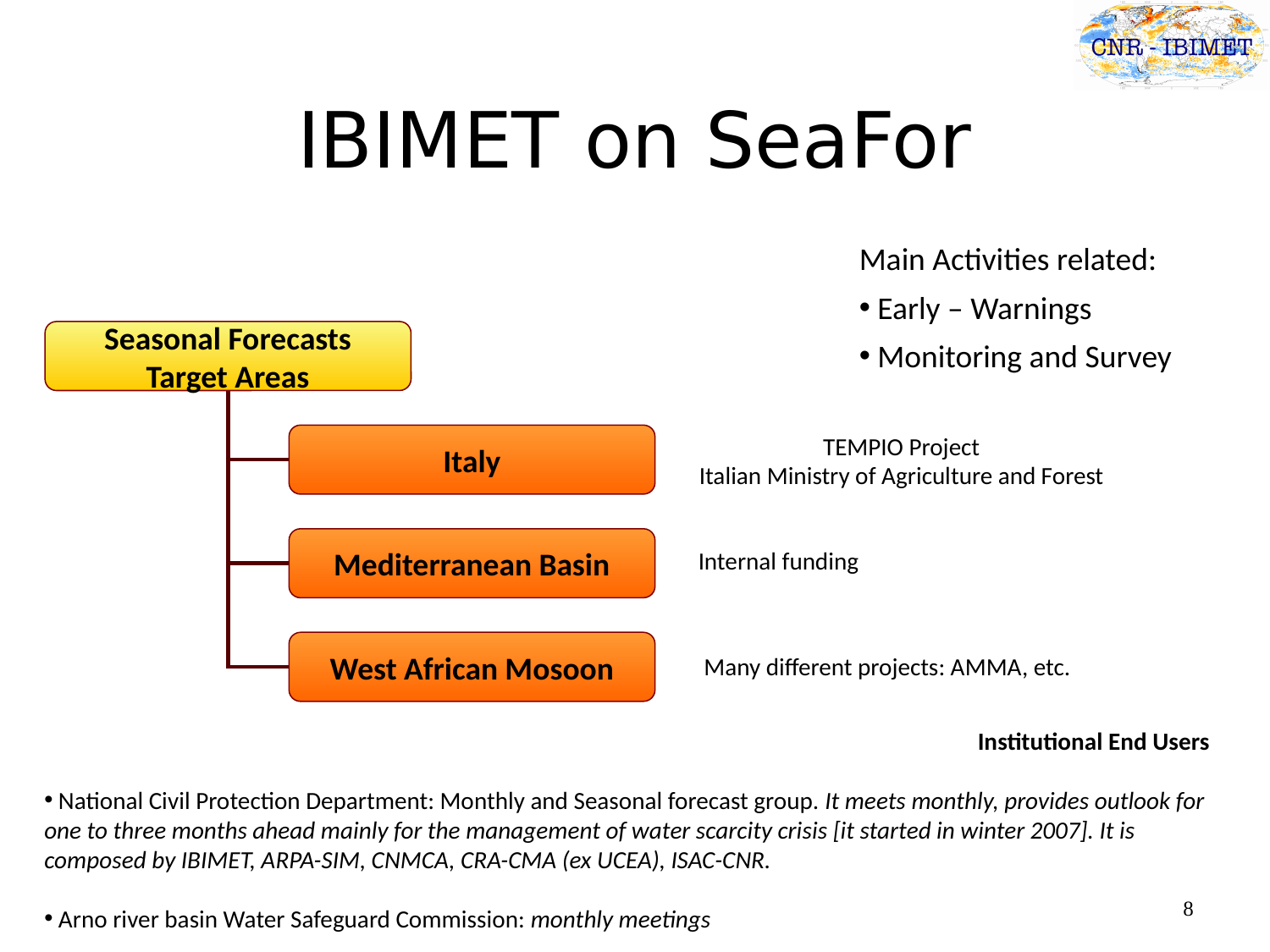

IBIMET on SeaFor
Main Activities related:
 Early – Warnings
 Monitoring and Survey

Seasonal Forecasts
Target Areas
Italy
Mediterranean Basin
West African Mosoon
TEMPIO Project
Italian Ministry of Agriculture and Forest
Internal funding
Many different projects: AMMA, etc.
Institutional End Users

 National Civil Protection Department: Monthly and Seasonal forecast group. It meets monthly, provides outlook for one to three months ahead mainly for the management of water scarcity crisis [it started in winter 2007]. It is composed by IBIMET, ARPA-SIM, CNMCA, CRA-CMA (ex UCEA), ISAC-CNR.

 Arno river basin Water Safeguard Commission: monthly meetings
8